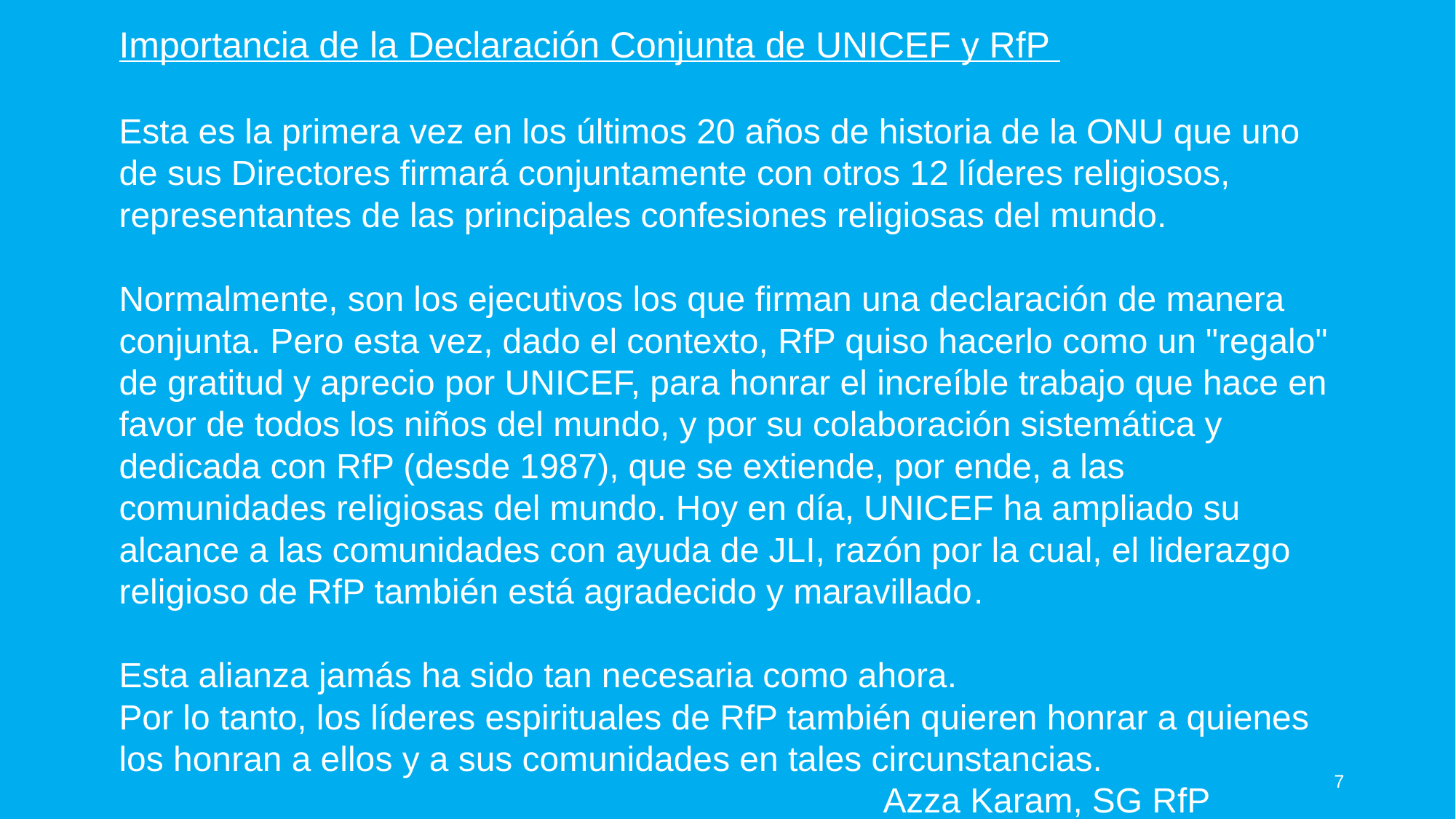

Importancia de la Declaración Conjunta de UNICEF y RfP

Esta es la primera vez en los últimos 20 años de historia de la ONU que uno de sus Directores firmará conjuntamente con otros 12 líderes religiosos, representantes de las principales confesiones religiosas del mundo.

Normalmente, son los ejecutivos los que firman una declaración de manera conjunta. Pero esta vez, dado el contexto, RfP quiso hacerlo como un "regalo" de gratitud y aprecio por UNICEF, para honrar el increíble trabajo que hace en favor de todos los niños del mundo, y por su colaboración sistemática y dedicada con RfP (desde 1987), que se extiende, por ende, a las comunidades religiosas del mundo. Hoy en día, UNICEF ha ampliado su alcance a las comunidades con ayuda de JLI, razón por la cual, el liderazgo religioso de RfP también está agradecido y maravillado.

Esta alianza jamás ha sido tan necesaria como ahora.
Por lo tanto, los líderes espirituales de RfP también quieren honrar a quienes los honran a ellos y a sus comunidades en tales circunstancias.
							Azza Karam, SG RfP

7